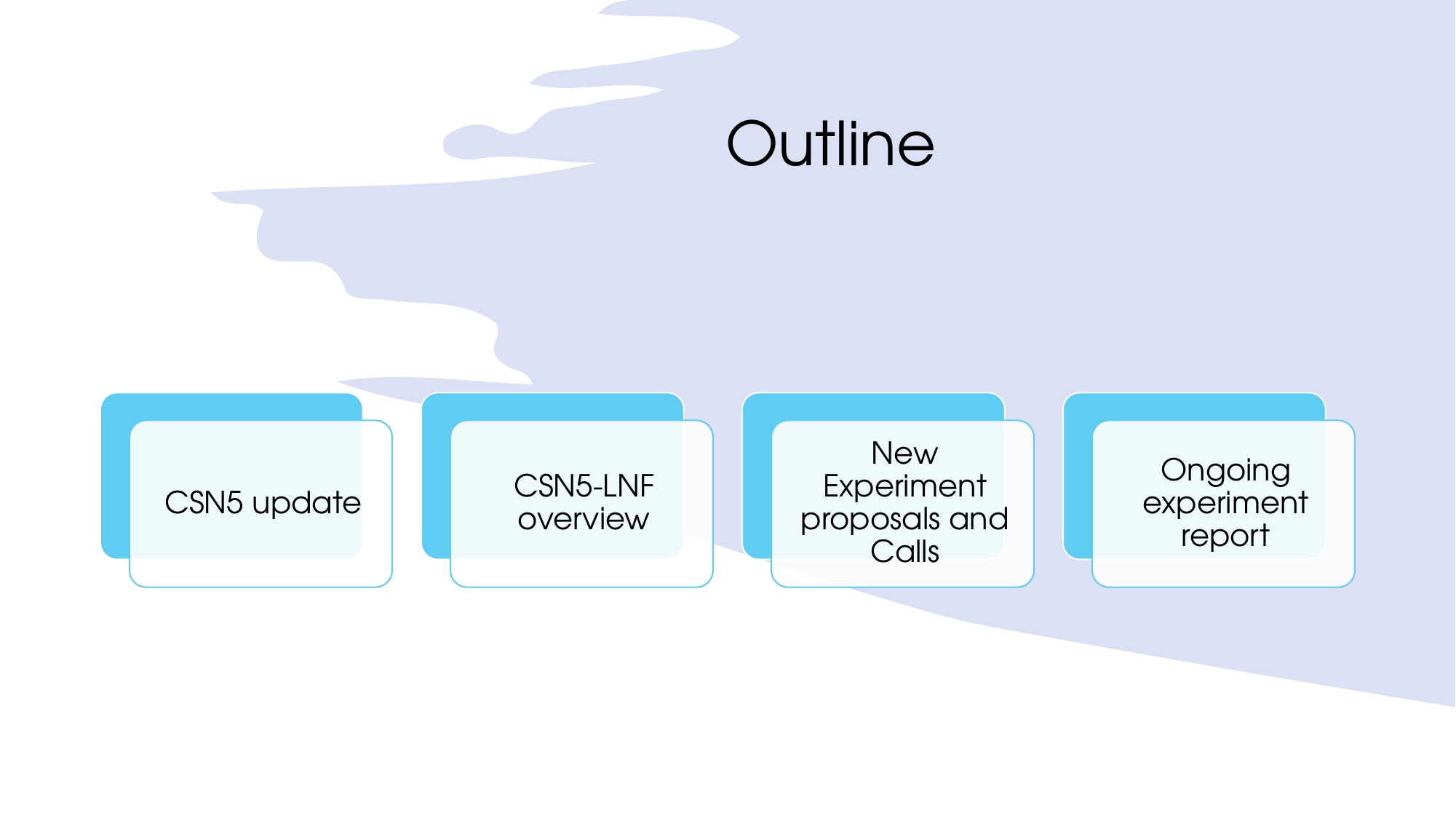

# Outline
CSN5 update
CSN5-LNF overview
New Experiment proposals and Calls
Ongoing experiment report